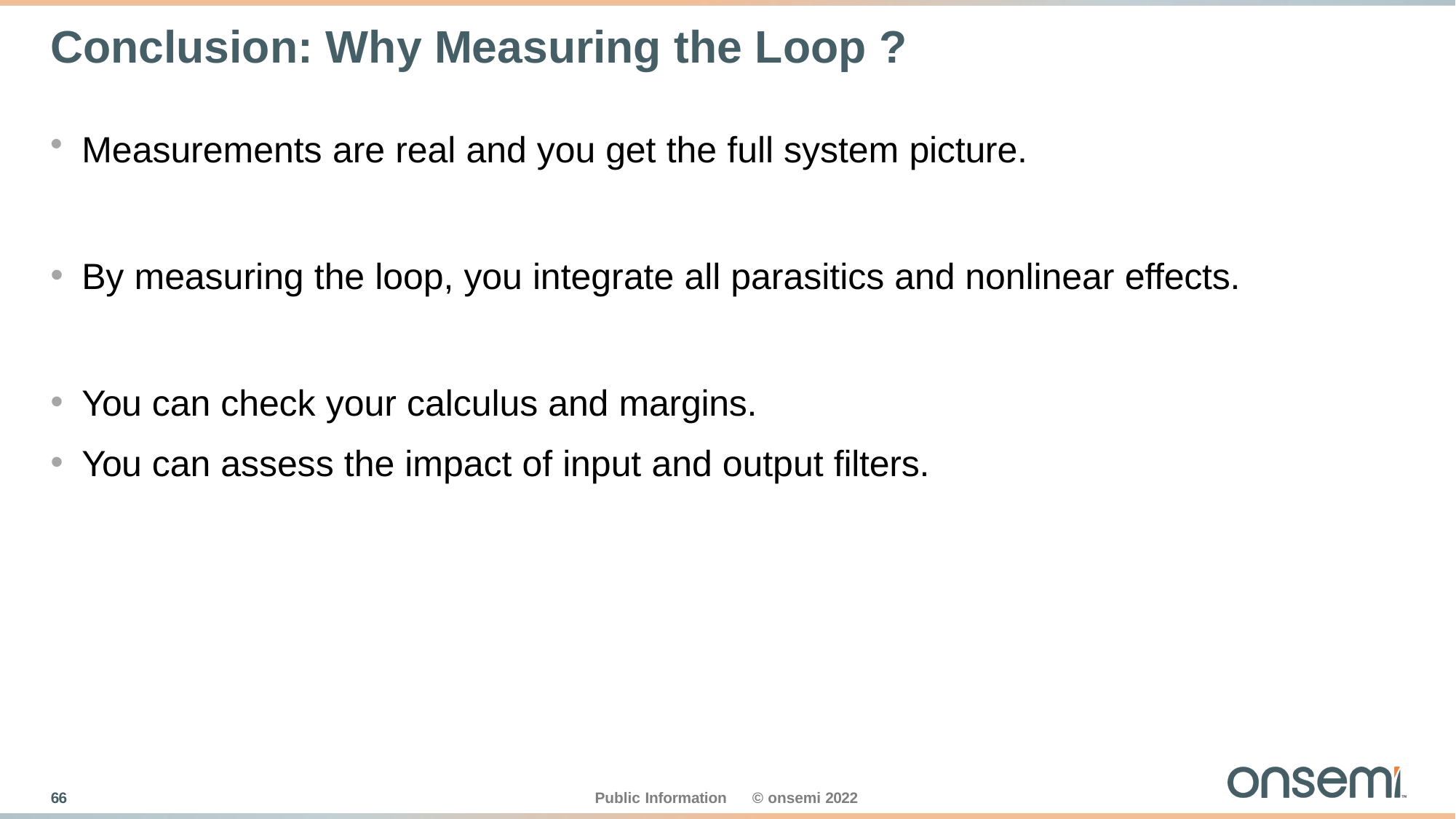

# Conclusion: Why Measuring the Loop ?
Measurements are real and you get the full system picture.

By measuring the loop, you integrate all parasitics and nonlinear effects.

You can check your calculus and margins.
You can assess the impact of input and output filters.
66
Public Information
© onsemi 2022